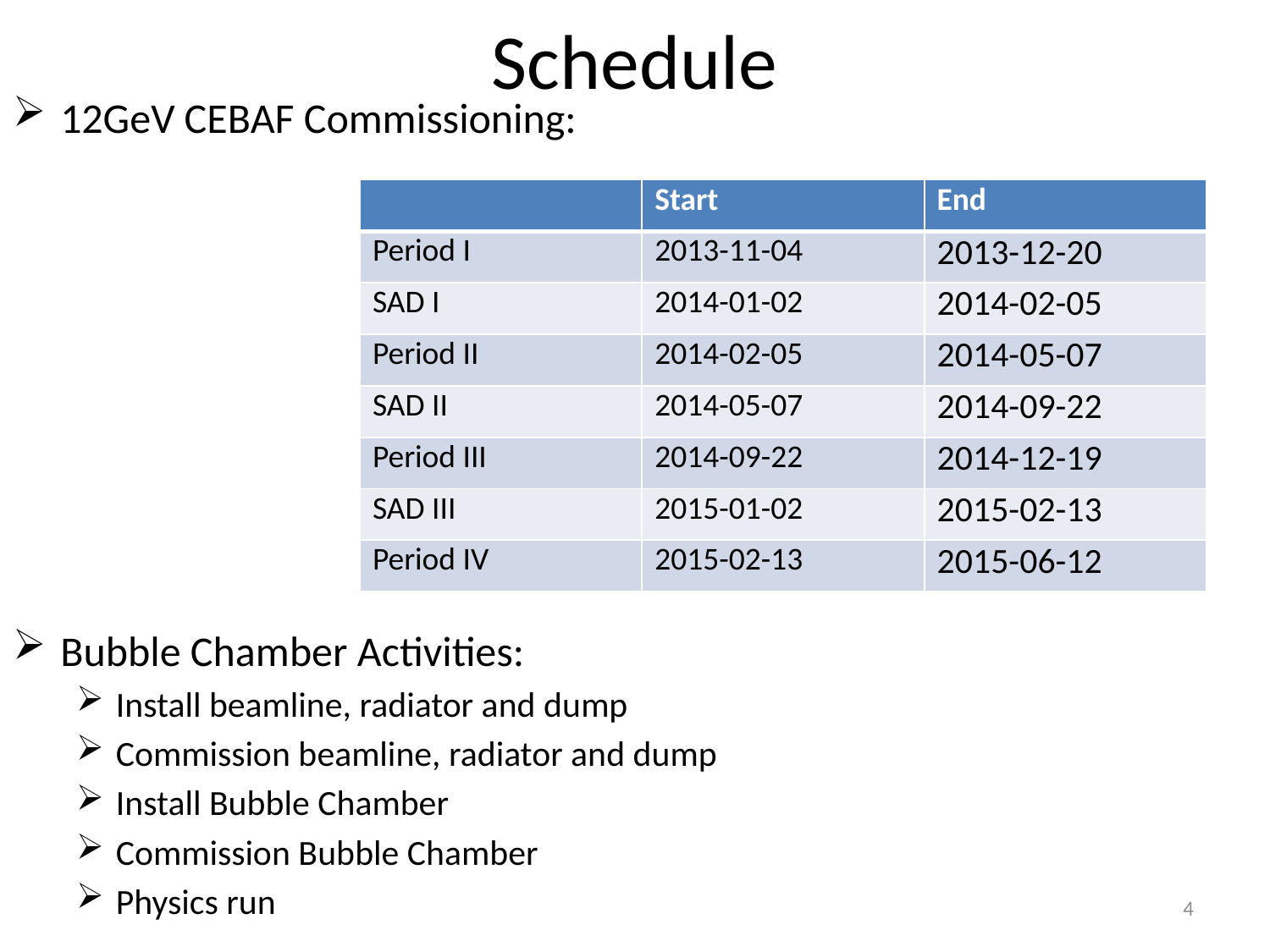

# Schedule
12GeV CEBAF Commissioning:

Bubble Chamber Activities:
Install beamline, radiator and dump
Commission beamline, radiator and dump
Install Bubble Chamber
Commission Bubble Chamber
Physics run

|  | Start | End |
| --- | --- | --- |
| Period I | 2013-11-04 | 2013-12-20 |
| SAD I | 2014-01-02 | 2014-02-05 |
| Period II | 2014-02-05 | 2014-05-07 |
| SAD II | 2014-05-07 | 2014-09-22 |
| Period III | 2014-09-22 | 2014-12-19 |
| SAD III | 2015-01-02 | 2015-02-13 |
| Period IV | 2015-02-13 | 2015-06-12 |
4